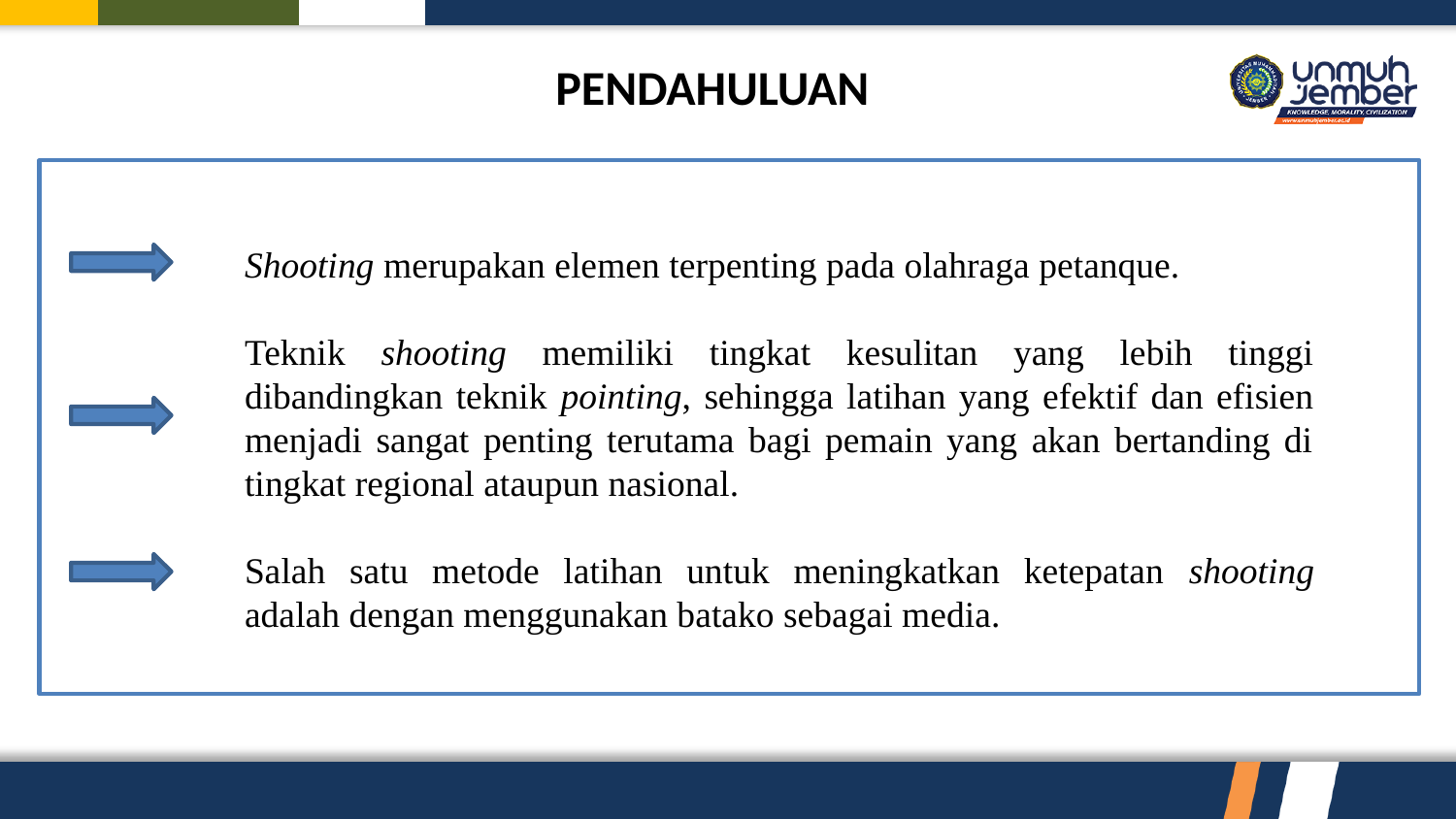

PENDAHULUAN

Shooting merupakan elemen terpenting pada olahraga petanque.

Teknik shooting memiliki tingkat kesulitan yang lebih tinggi dibandingkan teknik pointing, sehingga latihan yang efektif dan efisien menjadi sangat penting terutama bagi pemain yang akan bertanding di tingkat regional ataupun nasional.

Salah satu metode latihan untuk meningkatkan ketepatan shooting adalah dengan menggunakan batako sebagai media.